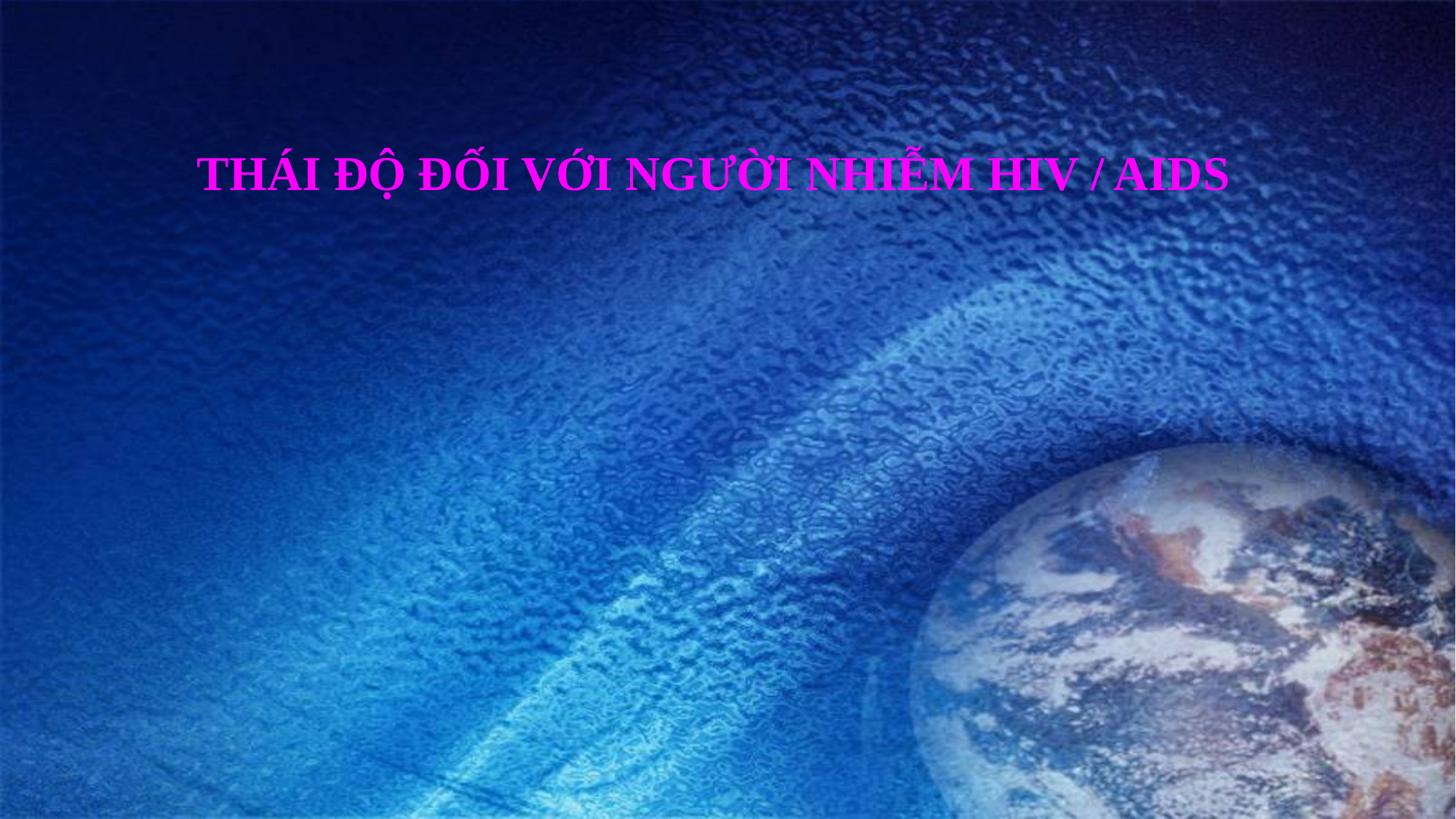

THÁI ĐỘ ĐỐI VỚI NGƯỜI NHIỄM HIV / AIDS